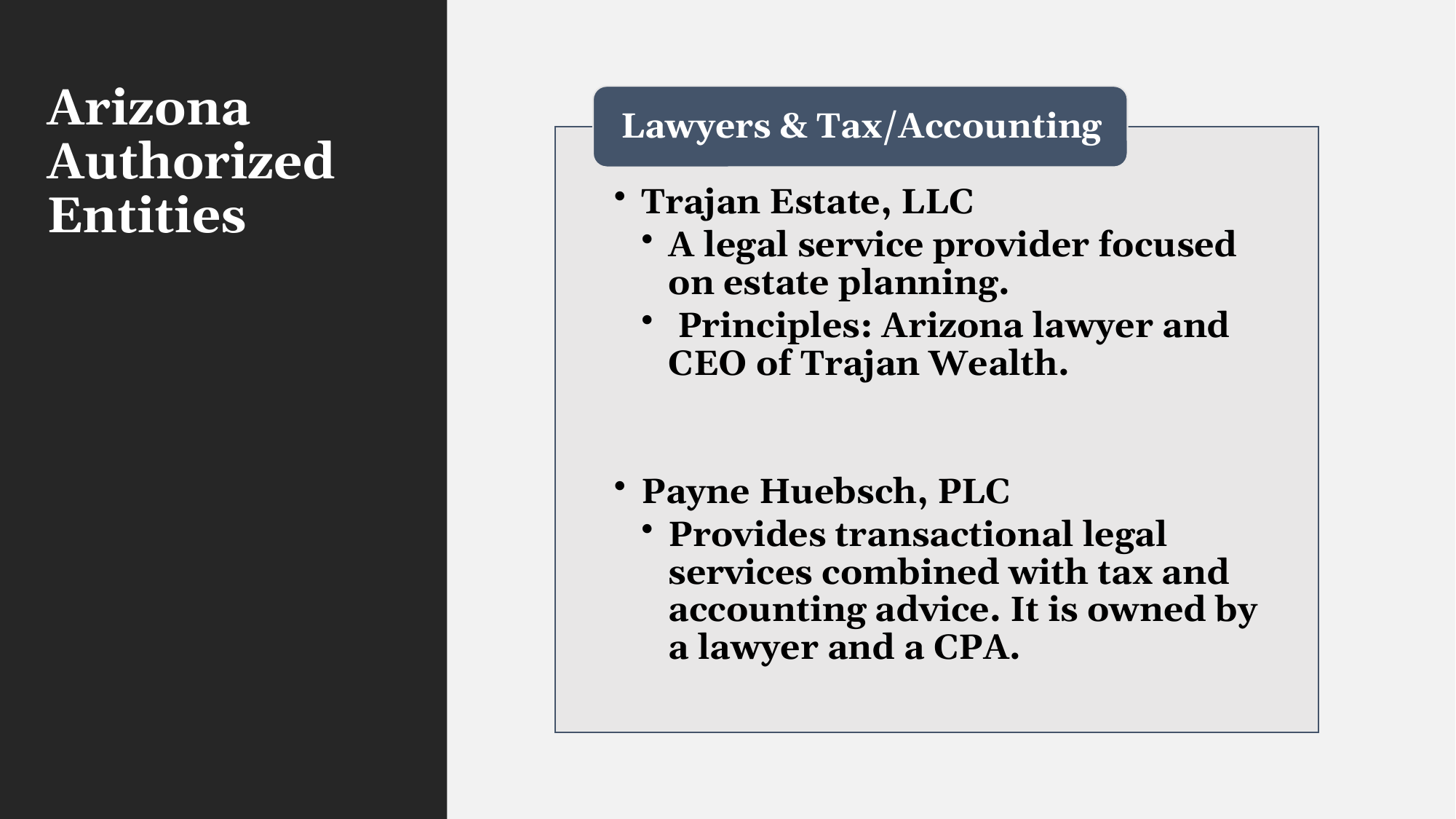

# Arizona Authorized Entities
Trajan Estate, LLC
A legal service provider focused on estate planning.
 Principles: Arizona lawyer and CEO of Trajan Wealth.

Payne Huebsch, PLC
Provides transactional legal services combined with tax and accounting advice. It is owned by a lawyer and a CPA.

Lawyers & Tax/Accounting